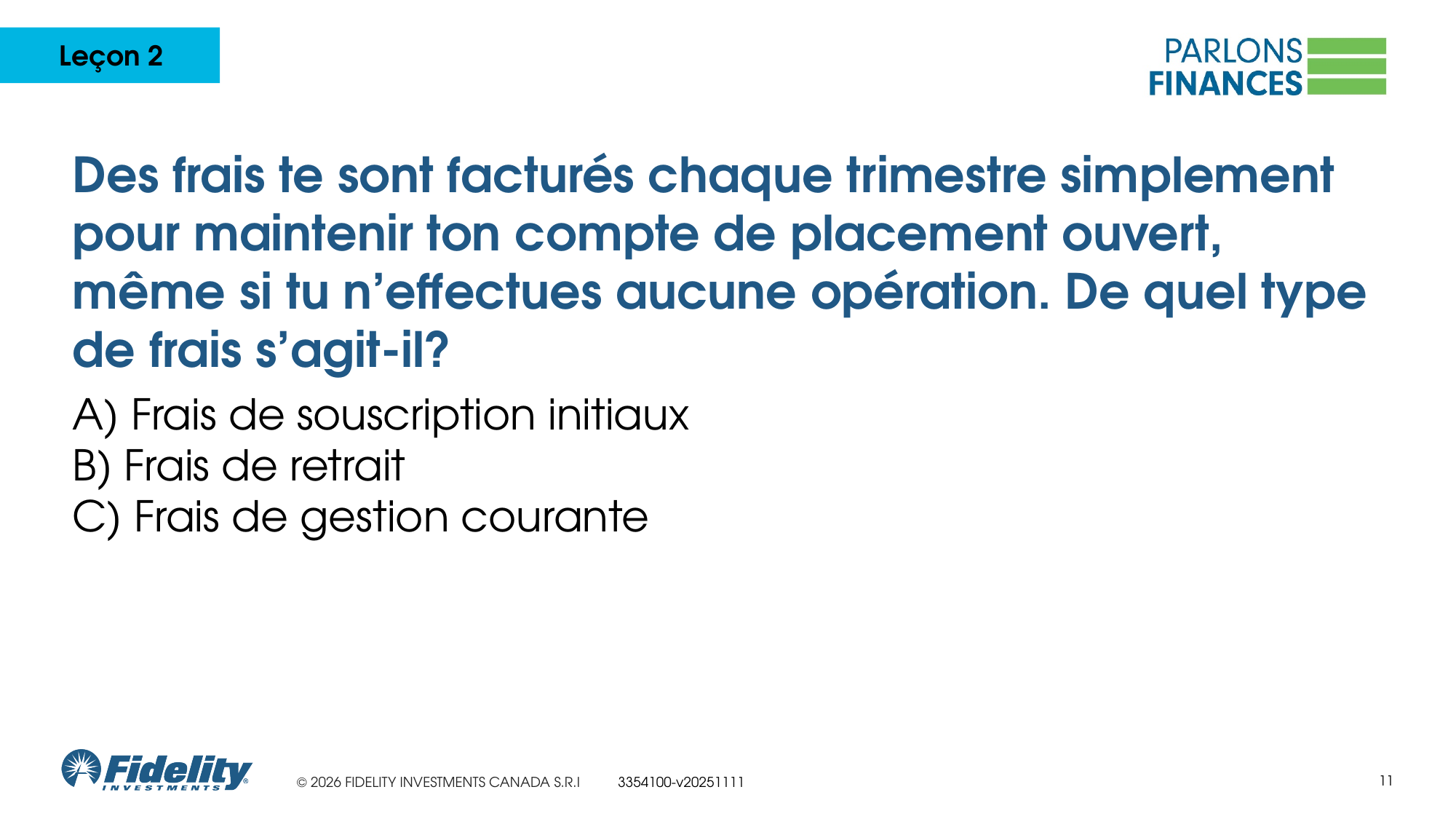

# Des frais te sont facturés chaque trimestre simplement pour maintenir ton compte de placement ouvert, même si tu n’effectues aucune opération. De quel type de frais s’agit-il?
A) Frais de souscription initiaux
B) Frais de retrait
C) Frais de gestion courante
11